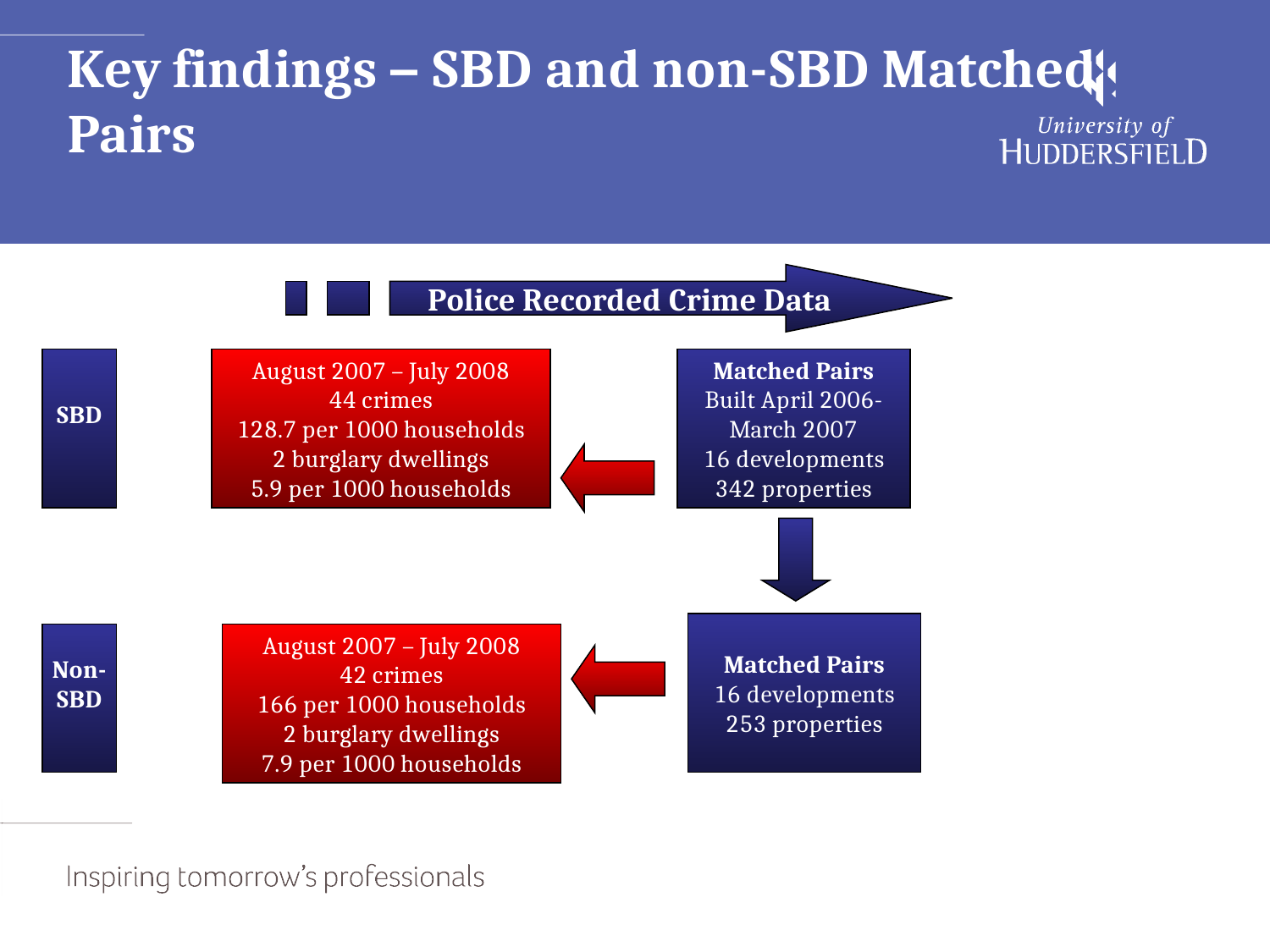

# Key findings – SBD and non-SBD Matched Pairs
Police Recorded Crime Data
SBD

August 2007 – July 2008
44 crimes
128.7 per 1000 households
2 burglary dwellings
5.9 per 1000 households
Matched Pairs
Built April 2006-
March 2007
16 developments
342 properties

Matched Pairs
16 developments
253 properties
Non-
SBD

August 2007 – July 2008
42 crimes
166 per 1000 households
2 burglary dwellings
7.9 per 1000 households